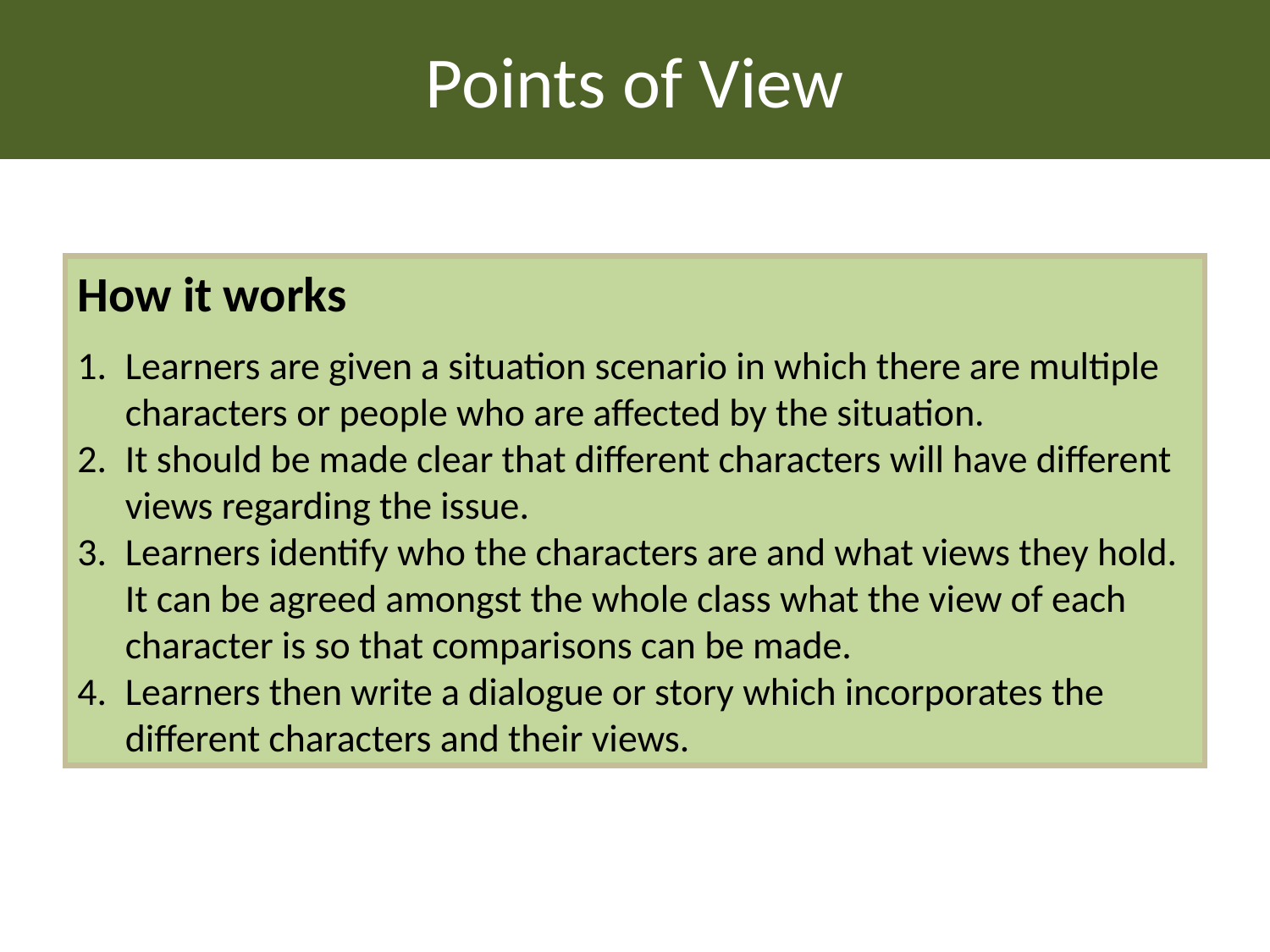

Points of View
How it works

Learners are given a situation scenario in which there are multiple characters or people who are affected by the situation.
It should be made clear that different characters will have different views regarding the issue.
Learners identify who the characters are and what views they hold. It can be agreed amongst the whole class what the view of each character is so that comparisons can be made.
Learners then write a dialogue or story which incorporates the different characters and their views.